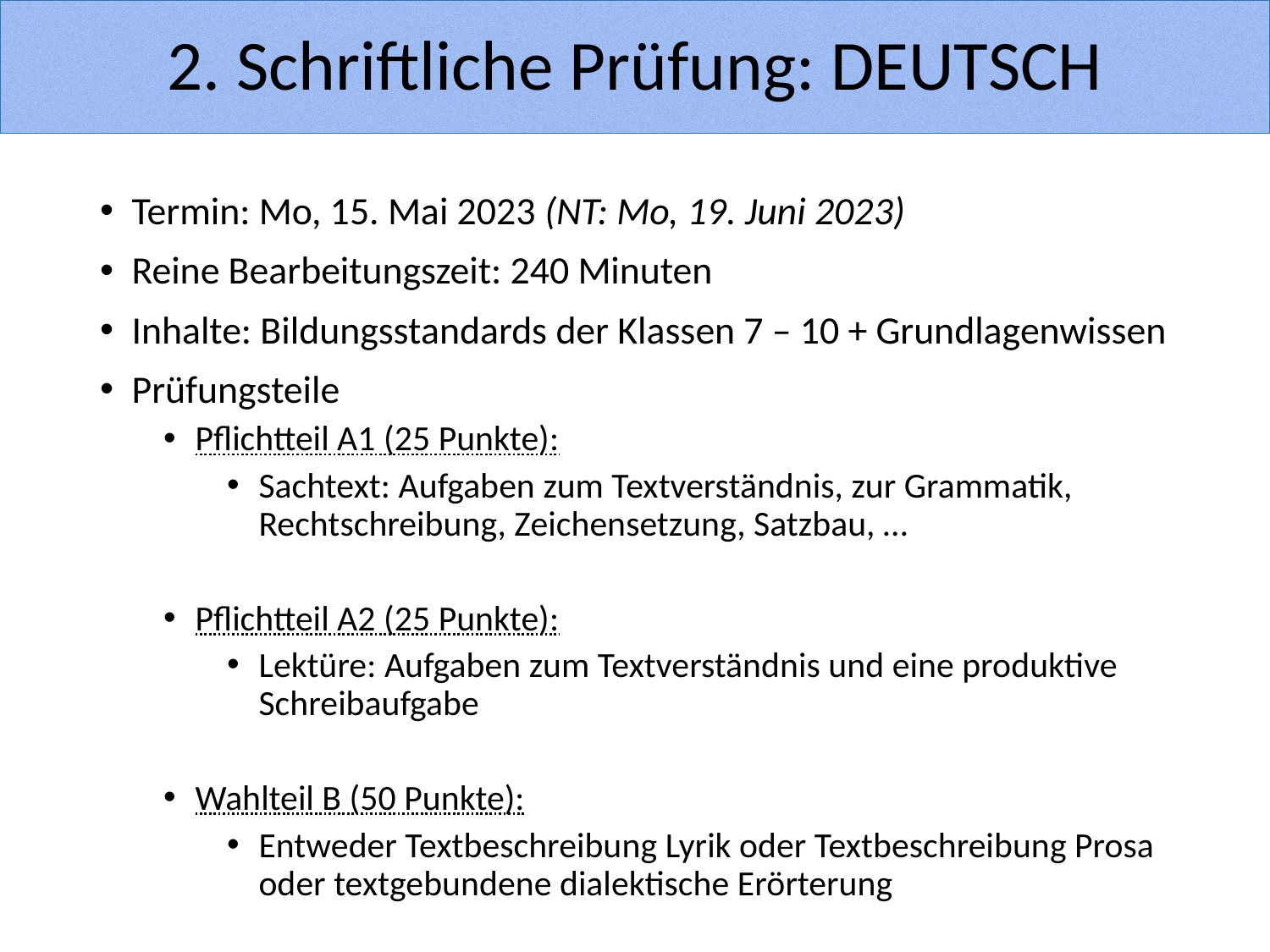

# 2. Schriftliche Prüfung: DEUTSCH
Termin: Mo, 15. Mai 2023 (NT: Mo, 19. Juni 2023)
Reine Bearbeitungszeit: 240 Minuten
Inhalte: Bildungsstandards der Klassen 7 – 10 + Grundlagenwissen
Prüfungsteile
Pflichtteil A1 (25 Punkte):
Sachtext: Aufgaben zum Textverständnis, zur Grammatik, Rechtschreibung, Zeichensetzung, Satzbau, …

Pflichtteil A2 (25 Punkte):
Lektüre: Aufgaben zum Textverständnis und eine produktive Schreibaufgabe

Wahlteil B (50 Punkte):
Entweder Textbeschreibung Lyrik oder Textbeschreibung Prosa oder textgebundene dialektische Erörterung